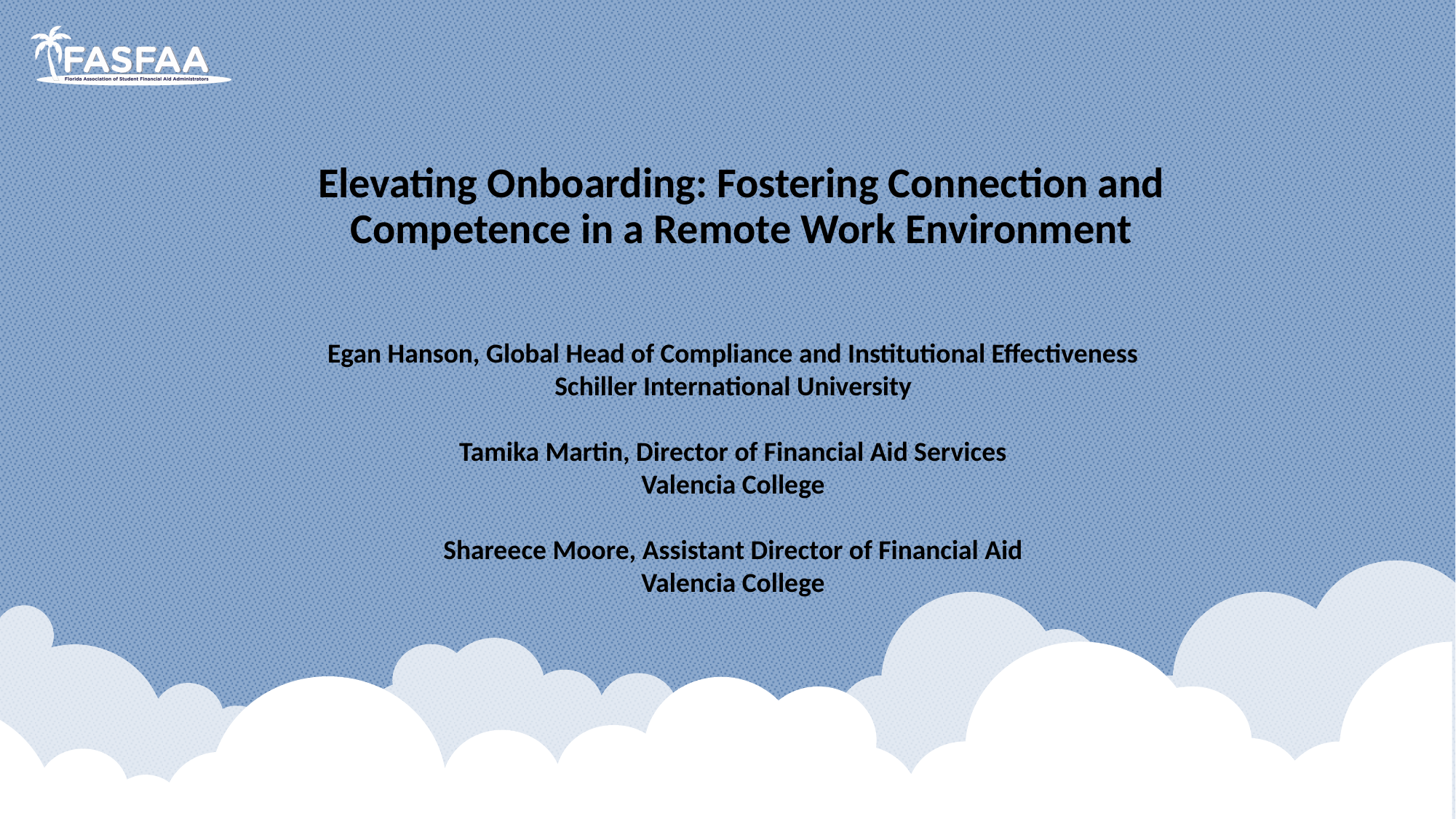

Elevating Onboarding: Fostering Connection and Competence in a Remote Work Environment
Egan Hanson, Global Head of Compliance and Institutional Effectiveness
Schiller International University

Tamika Martin, Director of Financial Aid Services
Valencia College

Shareece Moore, Assistant Director of Financial Aid
Valencia College